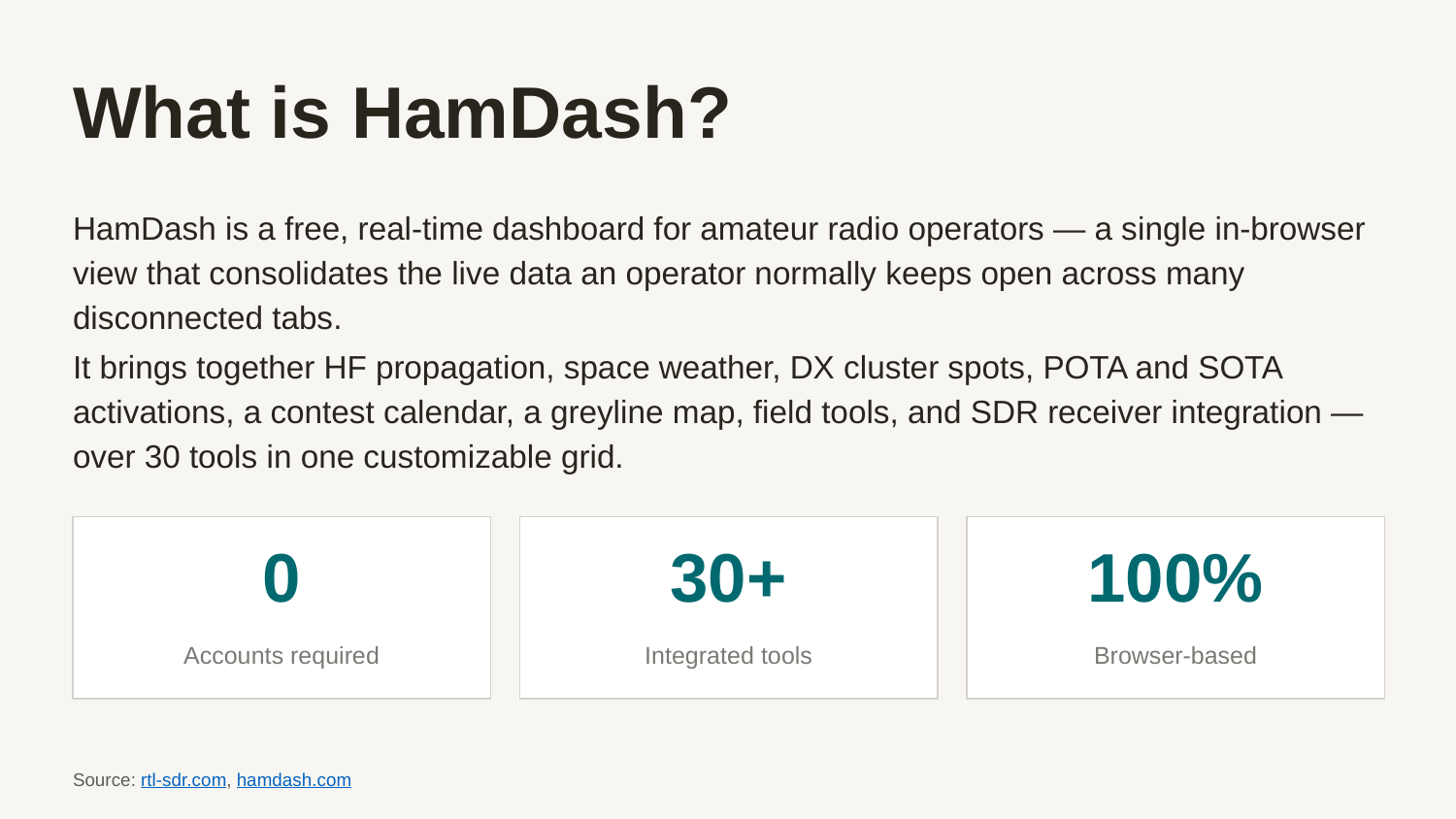

What is HamDash?
HamDash is a free, real-time dashboard for amateur radio operators — a single in-browser view that consolidates the live data an operator normally keeps open across many disconnected tabs.
It brings together HF propagation, space weather, DX cluster spots, POTA and SOTA activations, a contest calendar, a greyline map, field tools, and SDR receiver integration — over 30 tools in one customizable grid.

0
30+
100%
Accounts required
Integrated tools
Browser-based
Source: rtl-sdr.com, hamdash.com